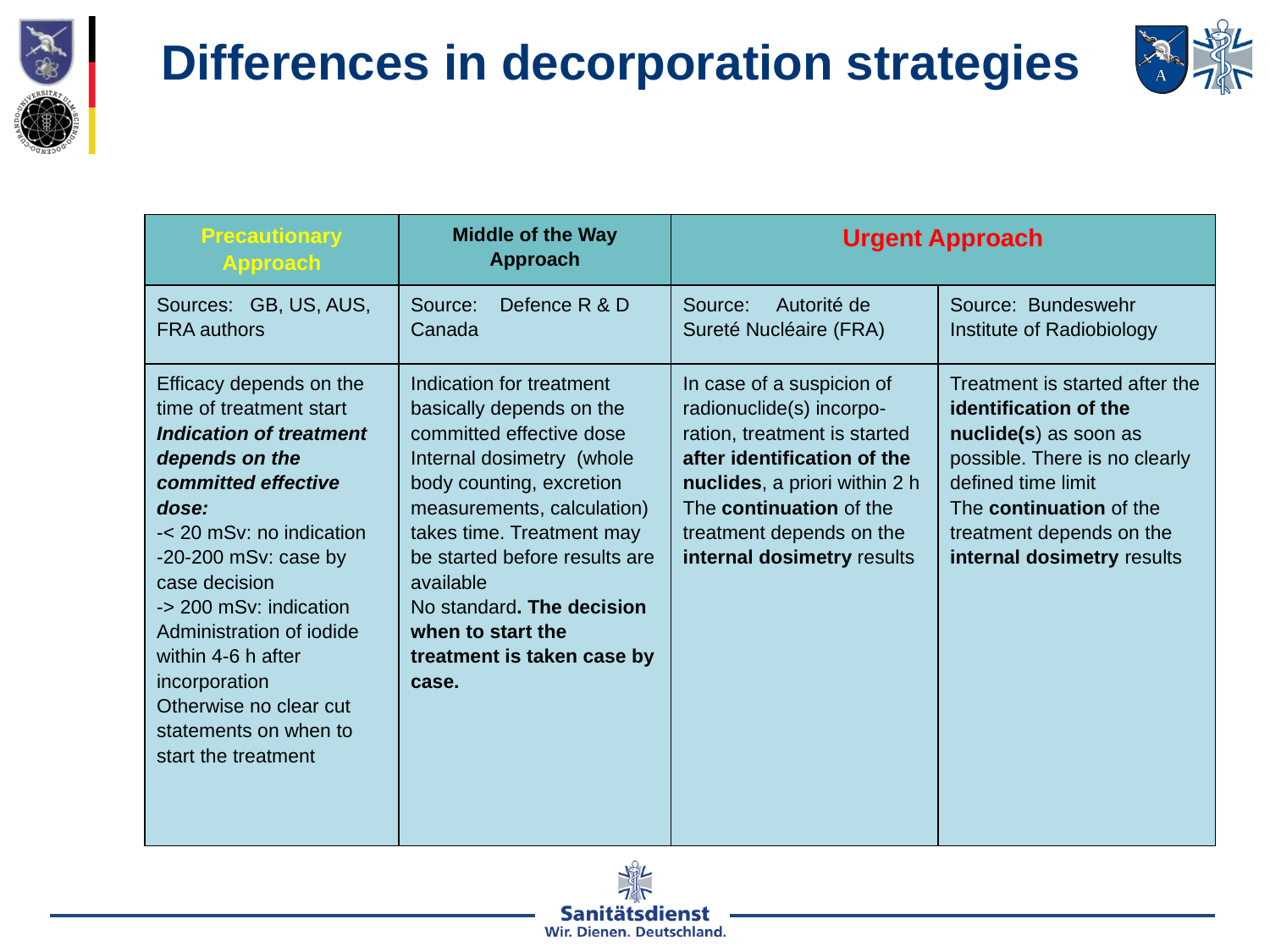

Differences in decorporation strategies
| Precautionary Approach | Middle of the Way Approach | Urgent Approach |  |
| --- | --- | --- | --- |
| Sources: GB, US, AUS, FRA authors | Source: Defence R & D Canada | Source: Autorité de Sureté Nucléaire (FRA) | Source: Bundeswehr Institute of Radiobiology |
| Efficacy depends on the time of treatment start Indication of treatment depends on the committed effective dose: < 20 mSv: no indication 20-200 mSv: case by case decision > 200 mSv: indication Administration of iodide within 4-6 h after incorporation Otherwise no clear cut statements on when to start the treatment | Indication for treatment basically depends on the committed effective dose Internal dosimetry (whole body counting, excretion measurements, calculation) takes time. Treatment may be started before results are available No standard. The decision when to start the treatment is taken case by case. | In case of a suspicion of radionuclide(s) incorpo-ration, treatment is started after identification of the nuclides, a priori within 2 h The continuation of the treatment depends on the internal dosimetry results | Treatment is started after the identification of the nuclide(s) as soon as possible. There is no clearly defined time limit The continuation of the treatment depends on the internal dosimetry results |